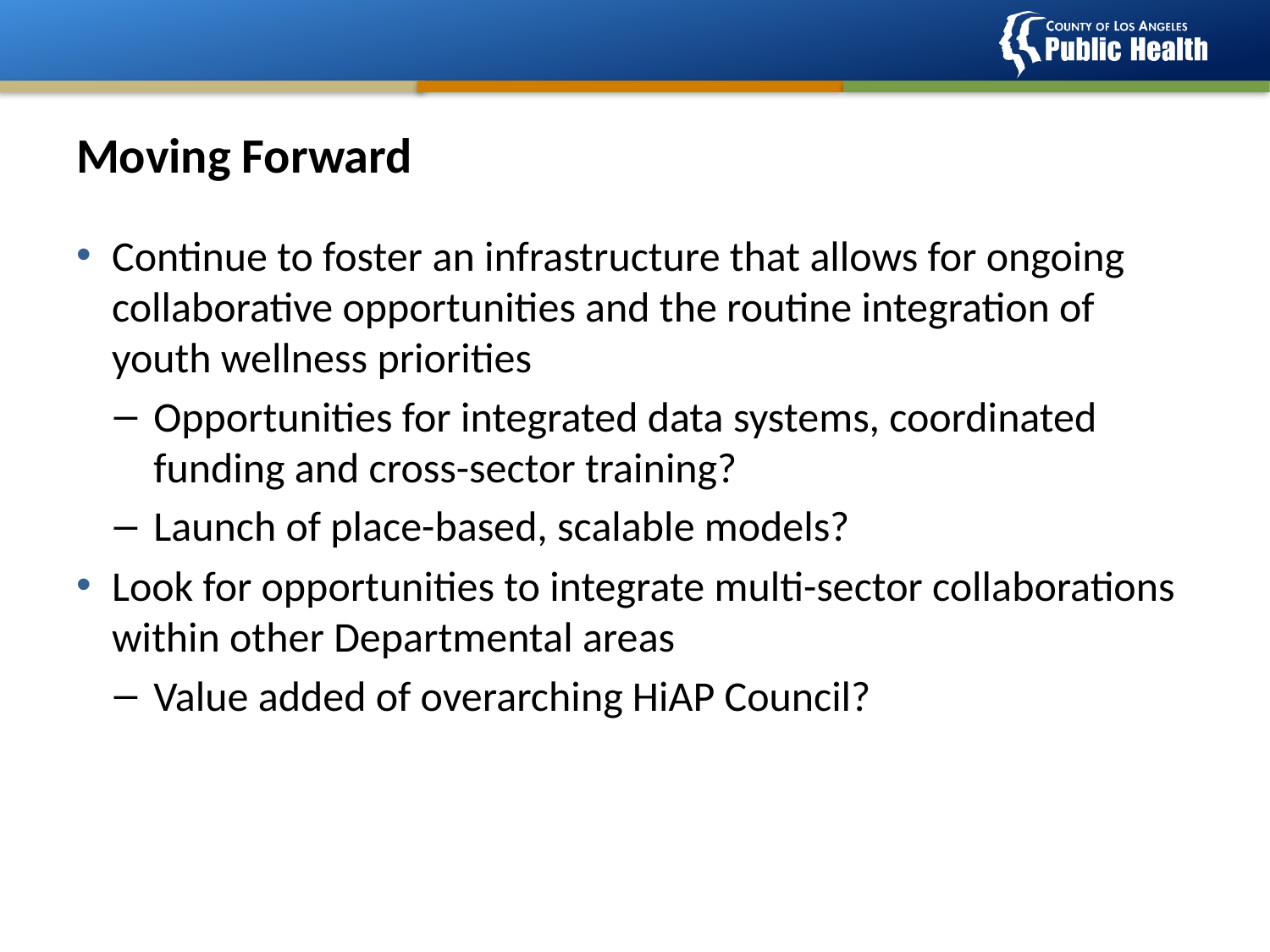

# Moving Forward
Continue to foster an infrastructure that allows for ongoing collaborative opportunities and the routine integration of youth wellness priorities
Opportunities for integrated data systems, coordinated funding and cross-sector training?
Launch of place-based, scalable models?
Look for opportunities to integrate multi-sector collaborations within other Departmental areas
Value added of overarching HiAP Council?